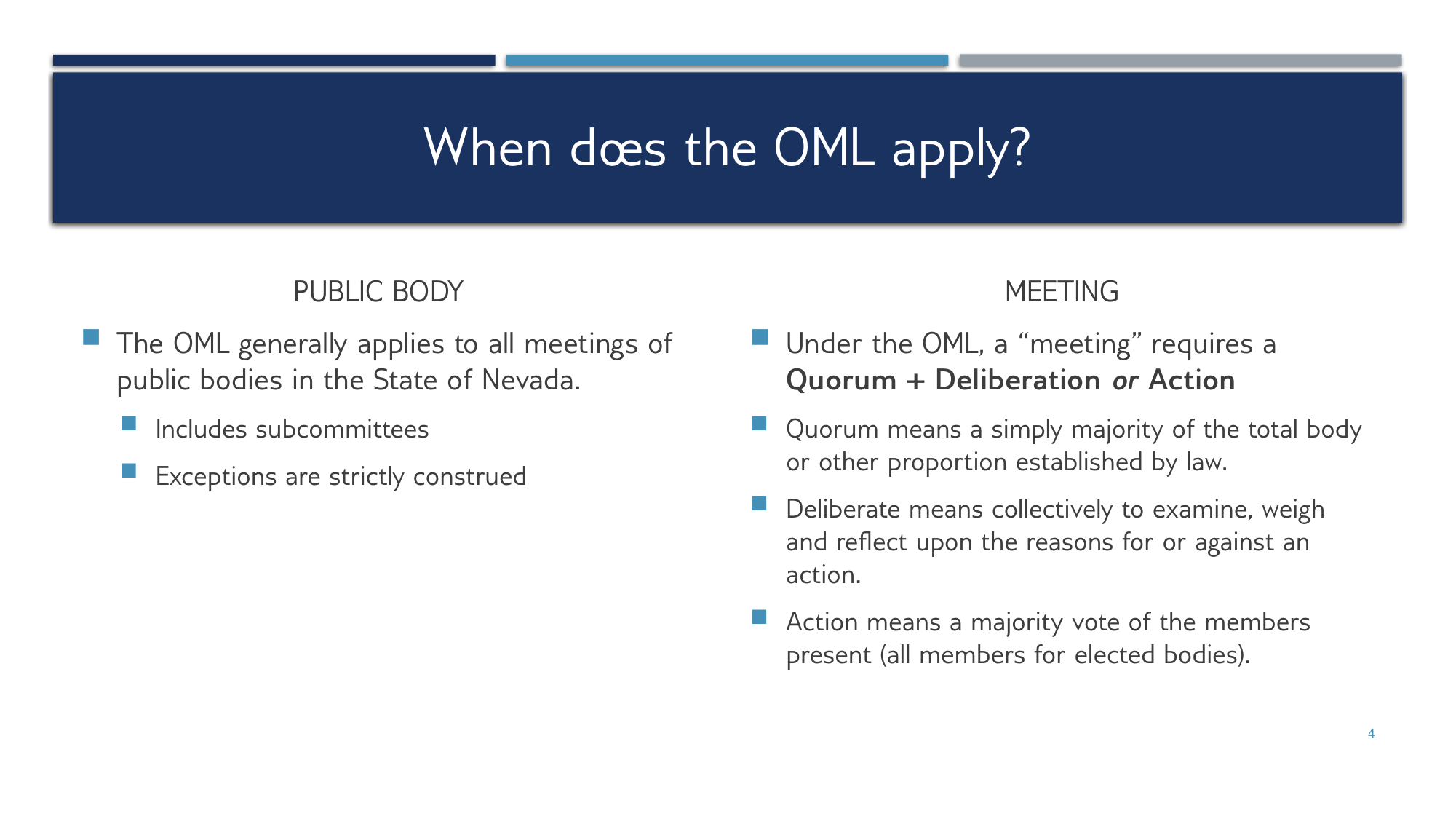

# When does the OML apply?
PUBLIC BODY
The OML generally applies to all meetings of public bodies in the State of Nevada.
Includes subcommittees
Exceptions are strictly construed
MEETING
Under the OML, a “meeting” requires a Quorum + Deliberation or Action
Quorum means a simply majority of the total body or other proportion established by law.
Deliberate means collectively to examine, weigh and reflect upon the reasons for or against an action.
Action means a majority vote of the members present (all members for elected bodies).
4